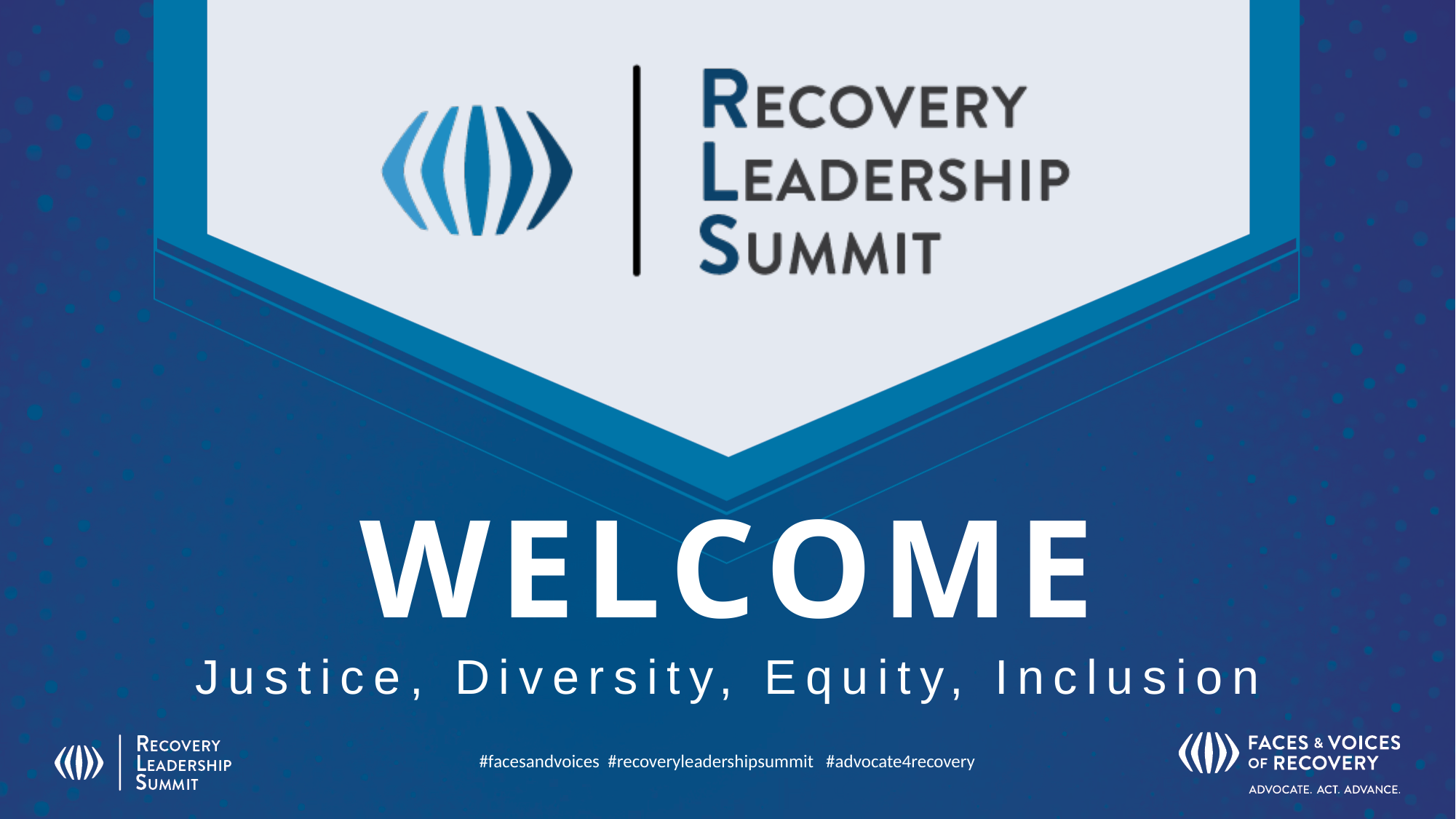

# WELCOME
Justice, Diversity, Equity, Inclusion
#facesandvoices  #recoveryleadershipsummit   #advocate4recovery